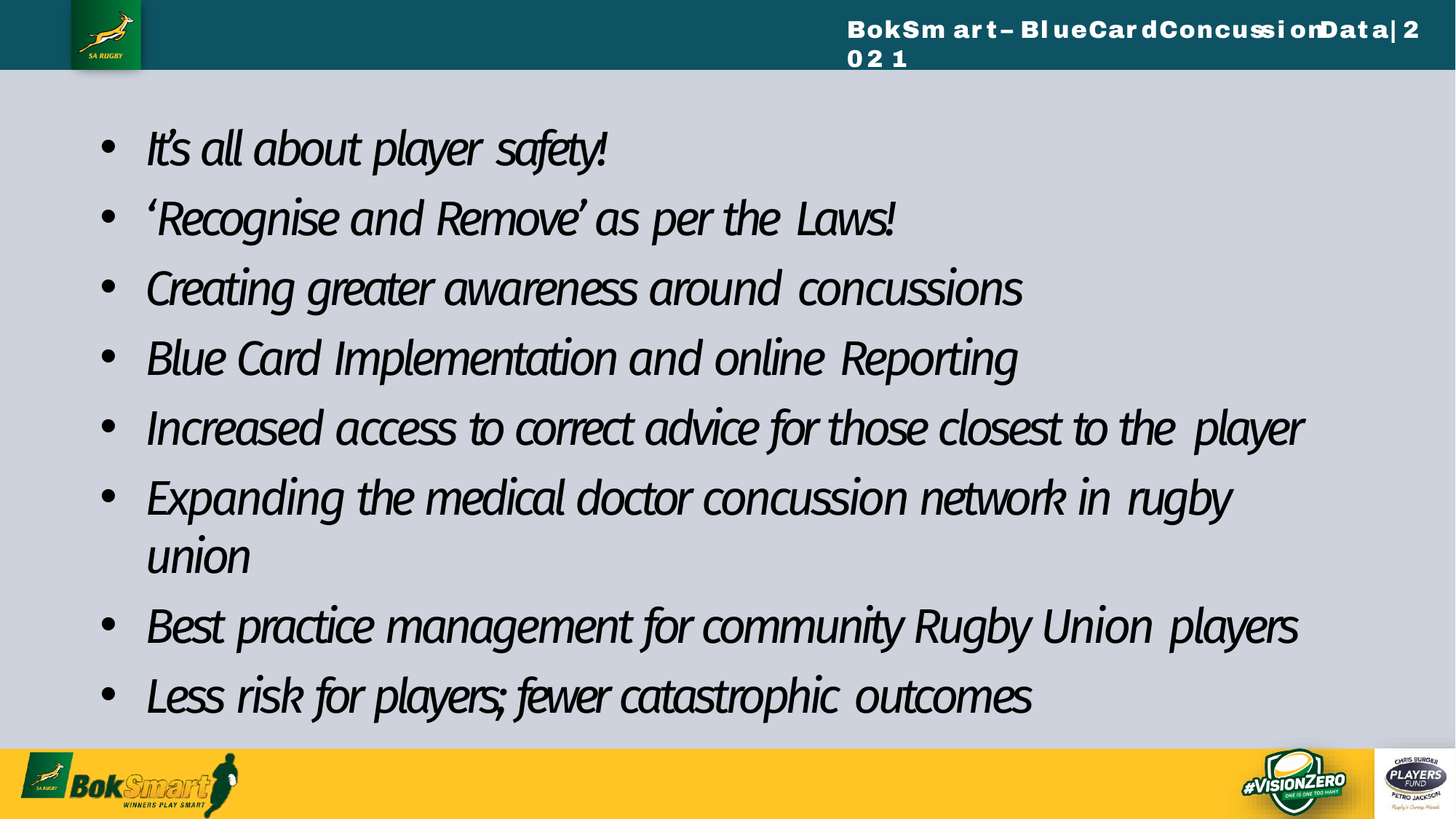

B o k S m a r t – B l u e C a r d C o n c u s s i o n D a t a | 2 0 2 1
It’s all about player safety!
‘Recognise and Remove’ as per the Laws!
Creating greater awareness around concussions
Blue Card Implementation and online Reporting
Increased access to correct advice for those closest to the player
Expanding the medical doctor concussion network in rugby union
Best practice management for community Rugby Union players
Less risk for players; fewer catastrophic outcomes